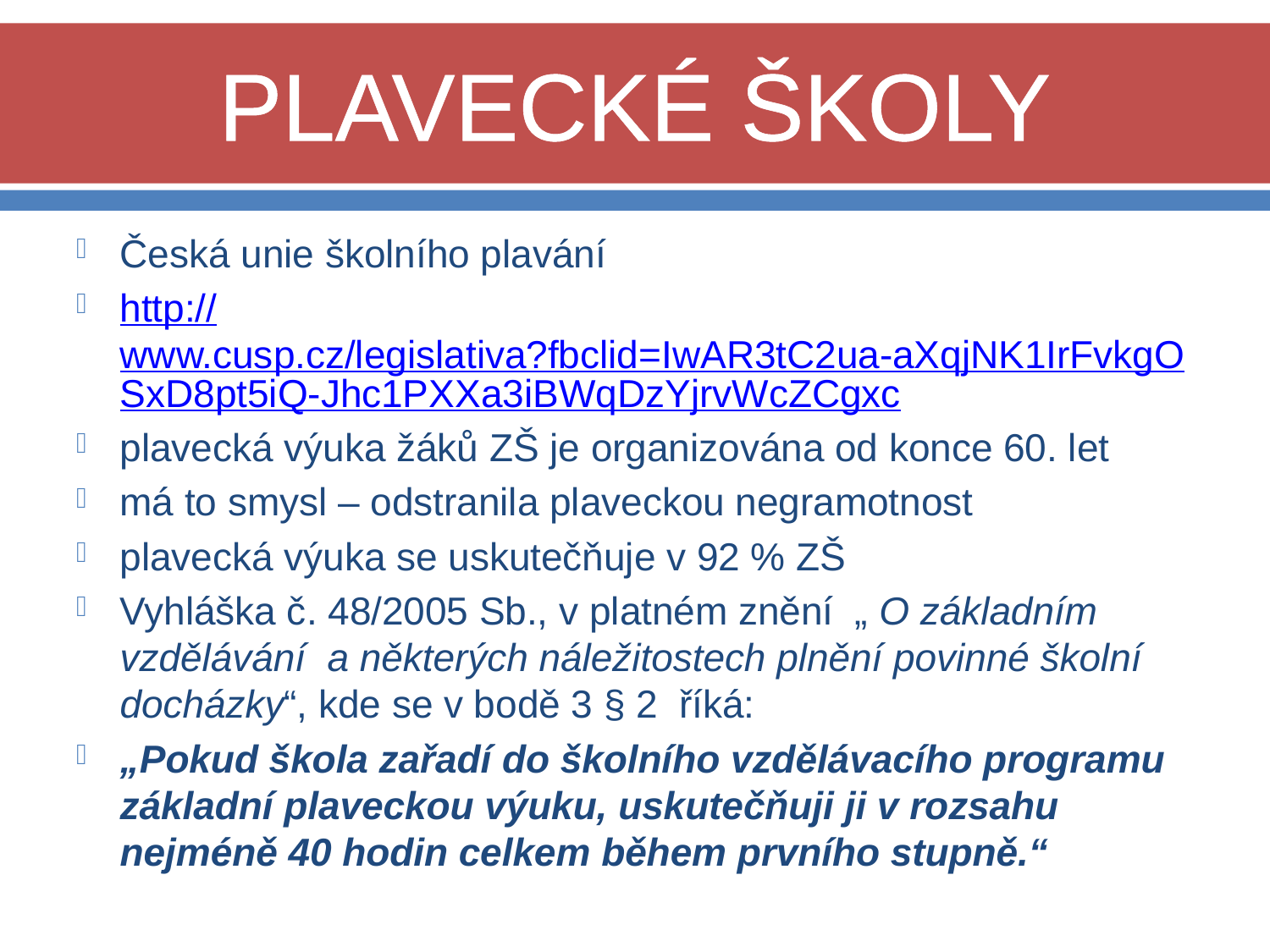

# PLAVECKÉ ŠKOLY
Česká unie školního plavání
http://www.cusp.cz/legislativa?fbclid=IwAR3tC2ua-aXqjNK1IrFvkgOSxD8pt5iQ-Jhc1PXXa3iBWqDzYjrvWcZCgxc
plavecká výuka žáků ZŠ je organizována od konce 60. let
má to smysl – odstranila plaveckou negramotnost
plavecká výuka se uskutečňuje v 92 % ZŠ
Vyhláška č. 48/2005 Sb., v platném znění  „ O základním vzdělávání  a některých náležitostech plnění povinné školní docházky“, kde se v bodě 3 § 2  říká:
„Pokud škola zařadí do školního vzdělávacího programu základní plaveckou výuku, uskutečňuji ji v rozsahu nejméně 40 hodin celkem během prvního stupně.“